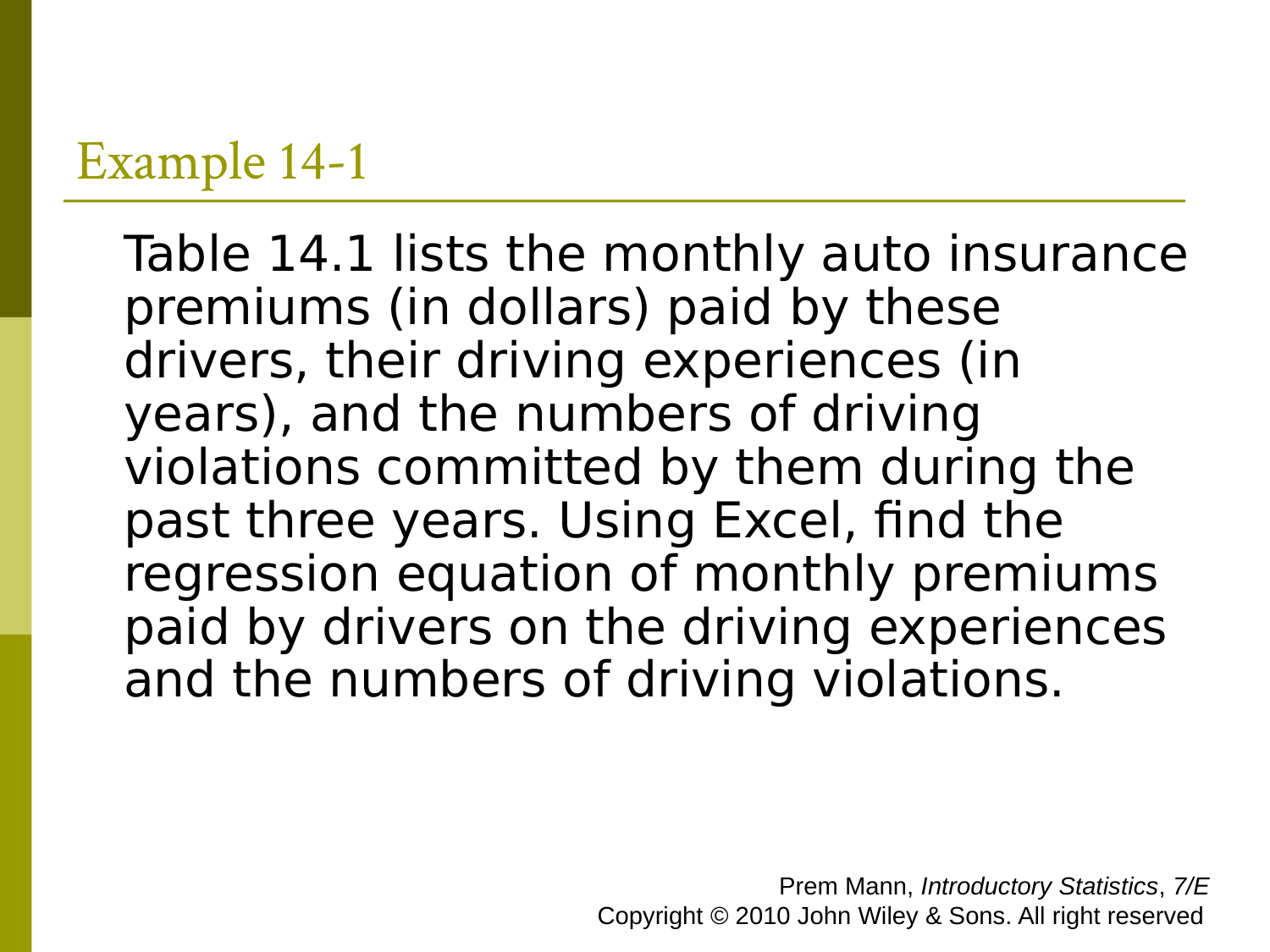

# Example 14-1
Table 14.1 lists the monthly auto insurance premiums (in dollars) paid by these drivers, their driving experi­ences (in years), and the numbers of driving violations committed by them during the past three years. Using Excel, find the regression equation of monthly premiums paid by drivers on the driving experiences and the numbers of driving violations.
                          Prem Mann, Introductory Statistics, 7/E Copyright © 2010 John Wiley & Sons. All right reserved